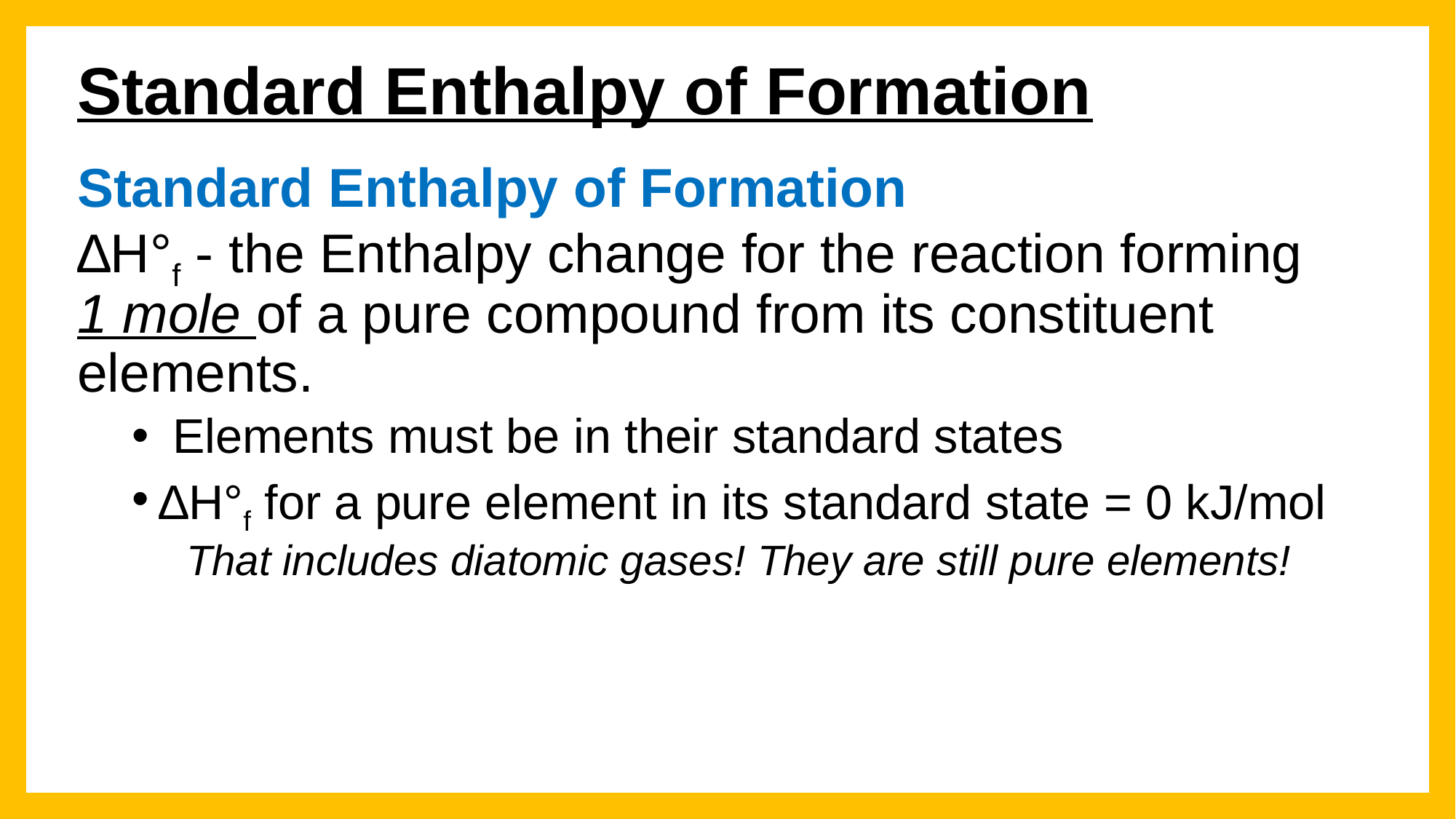

# Standard Enthalpy of Formation
Standard Enthalpy of Formation
∆H°f - the Enthalpy change for the reaction forming
1 mole of a pure compound from its constituent elements.
 Elements must be in their standard states
∆H°f for a pure element in its standard state = 0 kJ/mol
That includes diatomic gases! They are still pure elements!